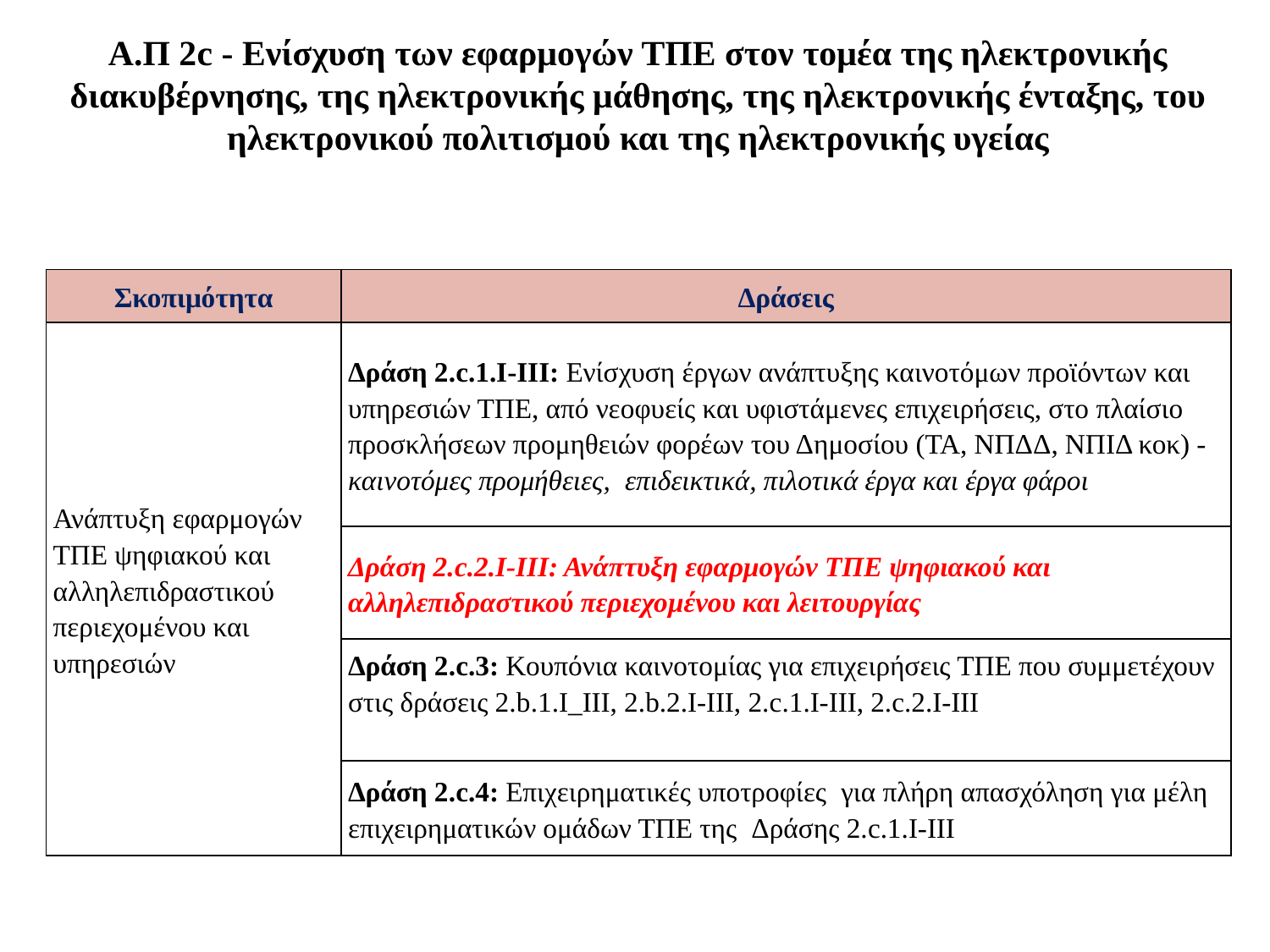

Α.Π 2c - Ενίσχυση των εφαρμογών ΤΠΕ στον τομέα της ηλεκτρονικής διακυβέρνησης, της ηλεκτρονικής μάθησης, της ηλεκτρονικής ένταξης, του ηλεκτρονικού πολιτισμού και της ηλεκτρονικής υγείας
| Σκοπιμότητα | Δράσεις |
| --- | --- |
| Ανάπτυξη εφαρμογών ΤΠΕ ψηφιακού και αλληλεπιδραστικού περιεχομένου και υπηρεσιών | Δράση 2.c.1.Ι-ΙΙΙ: Ενίσχυση έργων ανάπτυξης καινοτόμων προϊόντων και υπηρεσιών ΤΠΕ, από νεοφυείς και υφιστάμενες επιχειρήσεις, στο πλαίσιο προσκλήσεων προμηθειών φορέων του Δημοσίου (ΤΑ, ΝΠΔΔ, ΝΠΙΔ κοκ) - καινοτόμες προμήθειες,  επιδεικτικά, πιλοτικά έργα και έργα φάροι |
|  | Δράση 2.c.2.I-ΙΙΙ: Ανάπτυξη εφαρμογών ΤΠΕ ψηφιακού και αλληλεπιδραστικού περιεχομένου και λειτουργίας |
|  | Δράση 2.c.3: Κουπόνια καινοτομίας για επιχειρήσεις ΤΠΕ που συμμετέχουν στις δράσεις 2.b.1.Ι\_ΙΙΙ, 2.b.2.Ι-ΙΙΙ, 2.c.1.I-III, 2.c.2.I-III |
|  | Δράση 2.c.4: Επιχειρηματικές υποτροφίες  για πλήρη απασχόληση για μέλη επιχειρηματικών ομάδων ΤΠΕ της  Δράσης 2.c.1.I-III |